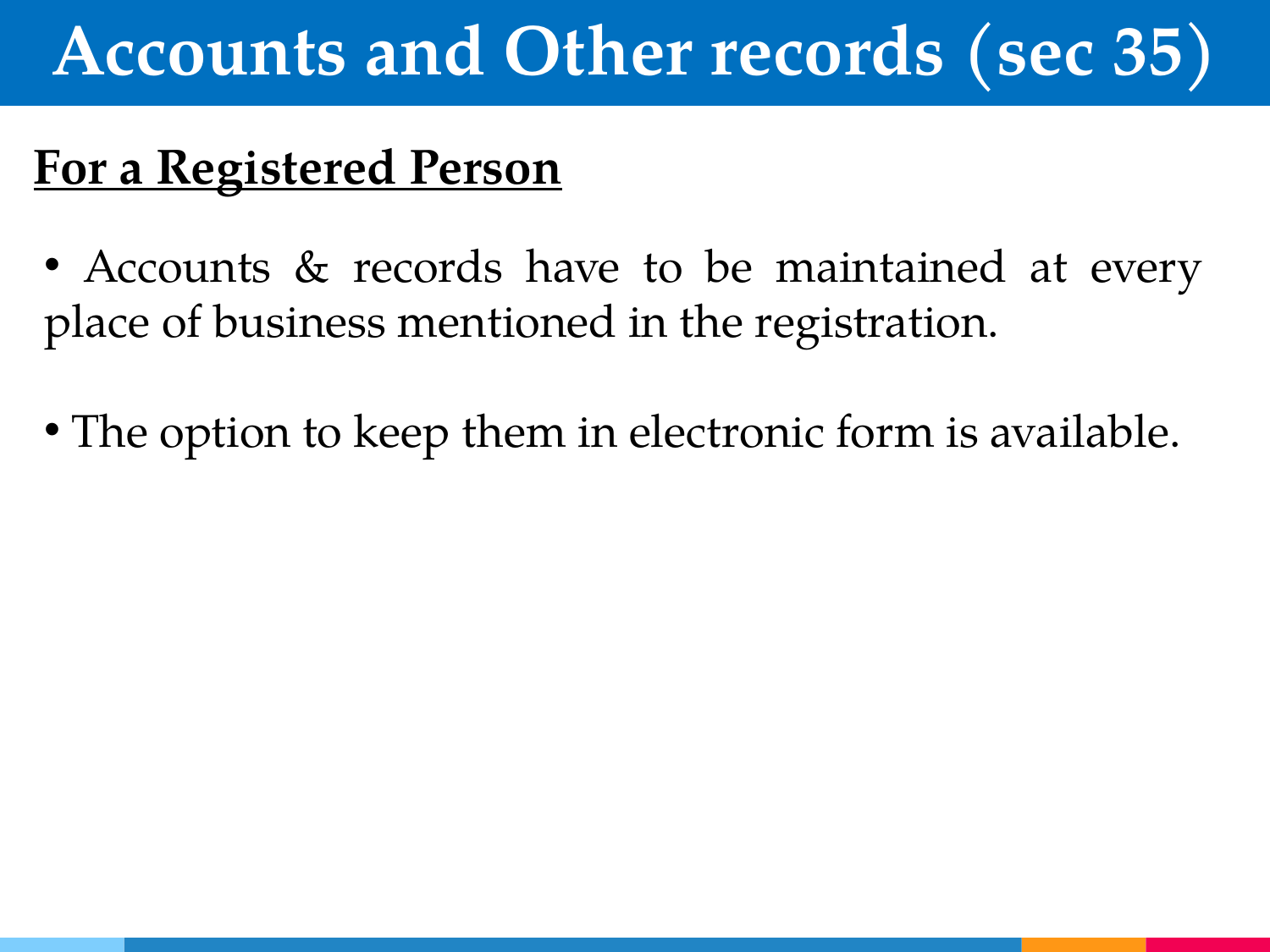

# Accounts and Other records (sec 35)
For a Registered Person
 Accounts & records have to be maintained at every place of business mentioned in the registration.

 The option to keep them in electronic form is available.